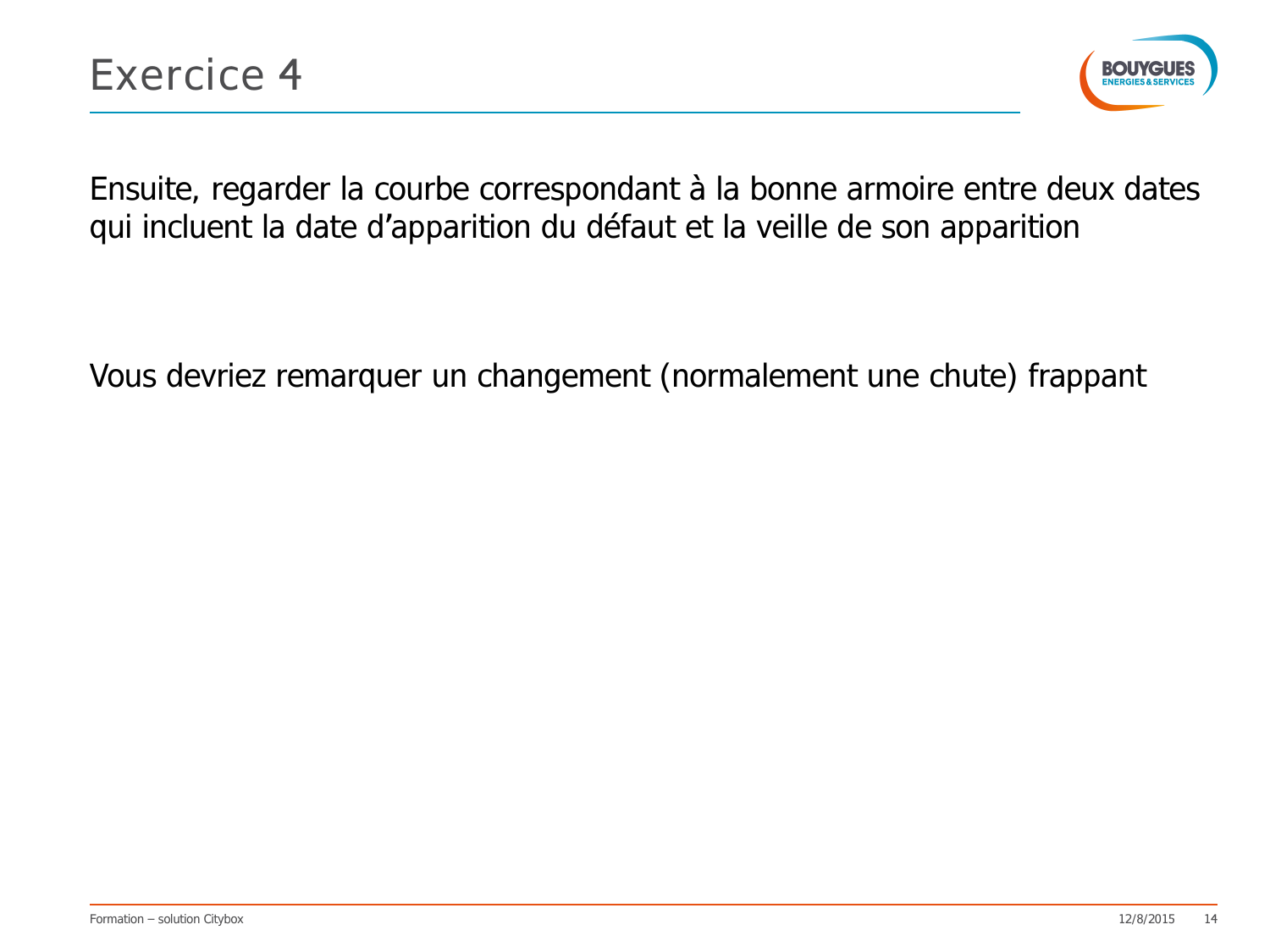

# Exercice 4
Ensuite, regarder la courbe correspondant à la bonne armoire entre deux dates qui incluent la date d’apparition du défaut et la veille de son apparition

Vous devriez remarquer un changement (normalement une chute) frappant

Formation – solution Citybox
12/8/2015
14